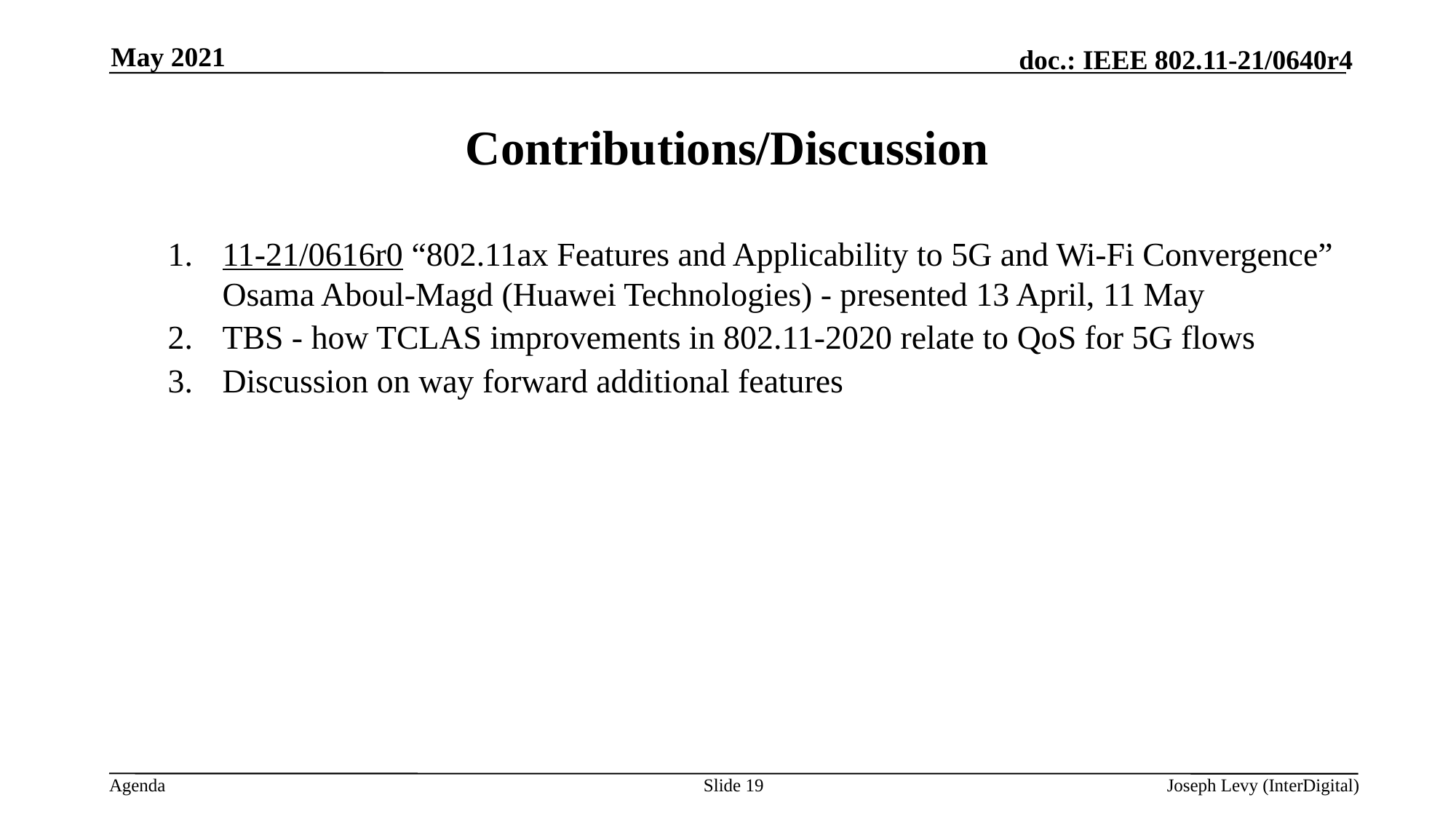

May 2021
# Contributions/Discussion
11-21/0616r0 “802.11ax Features and Applicability to 5G and Wi-Fi Convergence” Osama Aboul-Magd (Huawei Technologies) - presented 13 April, 11 May
TBS - how TCLAS improvements in 802.11-2020 relate to QoS for 5G flows
Discussion on way forward additional features

Slide 19
Joseph Levy (InterDigital)